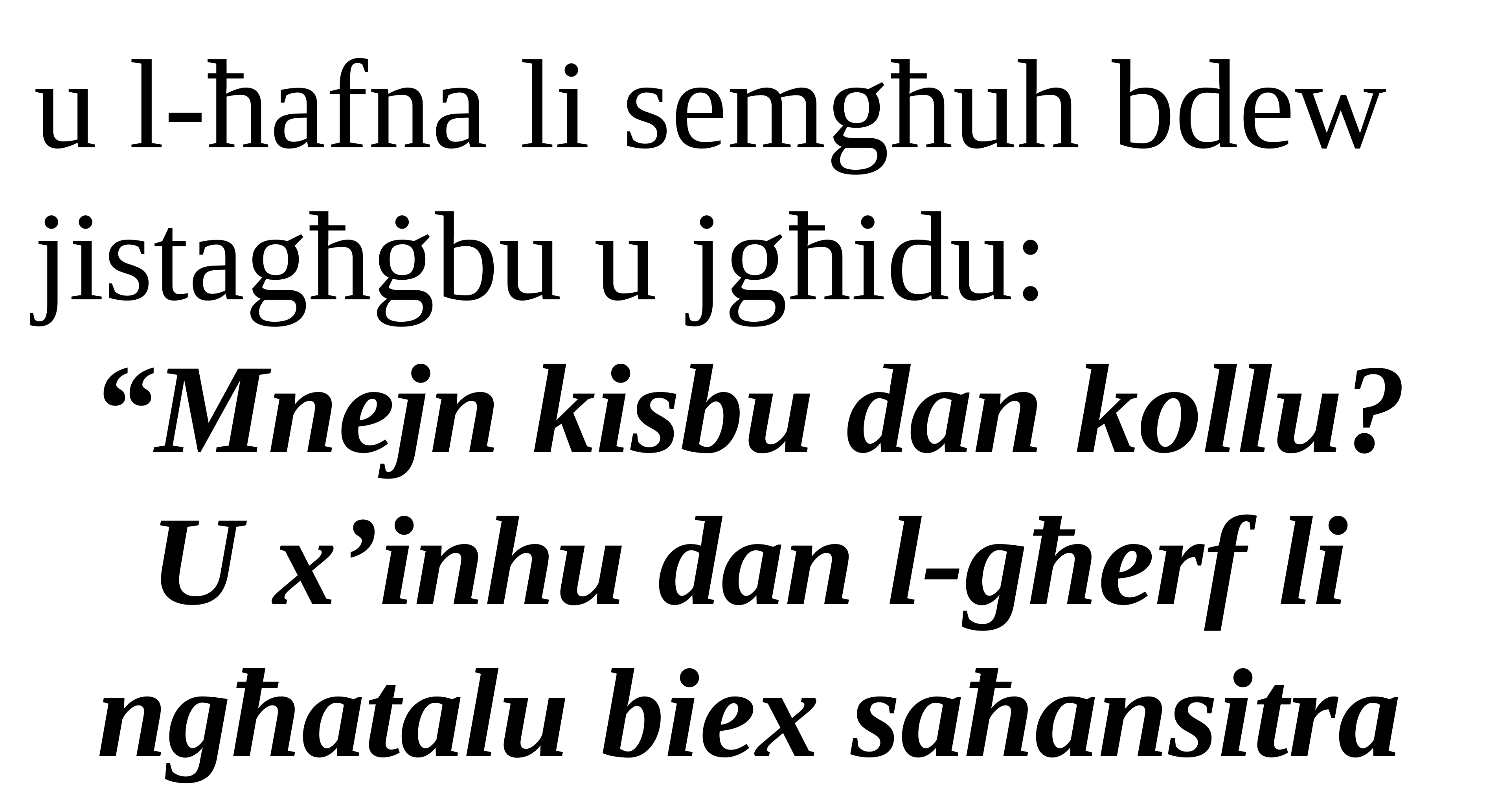

u l-ħafna li semgħuh bdew jistagħġbu u jgħidu:
“Mnejn kisbu dan kollu? U x’inhu dan l-għerf li ngħatalu biex saħansitra